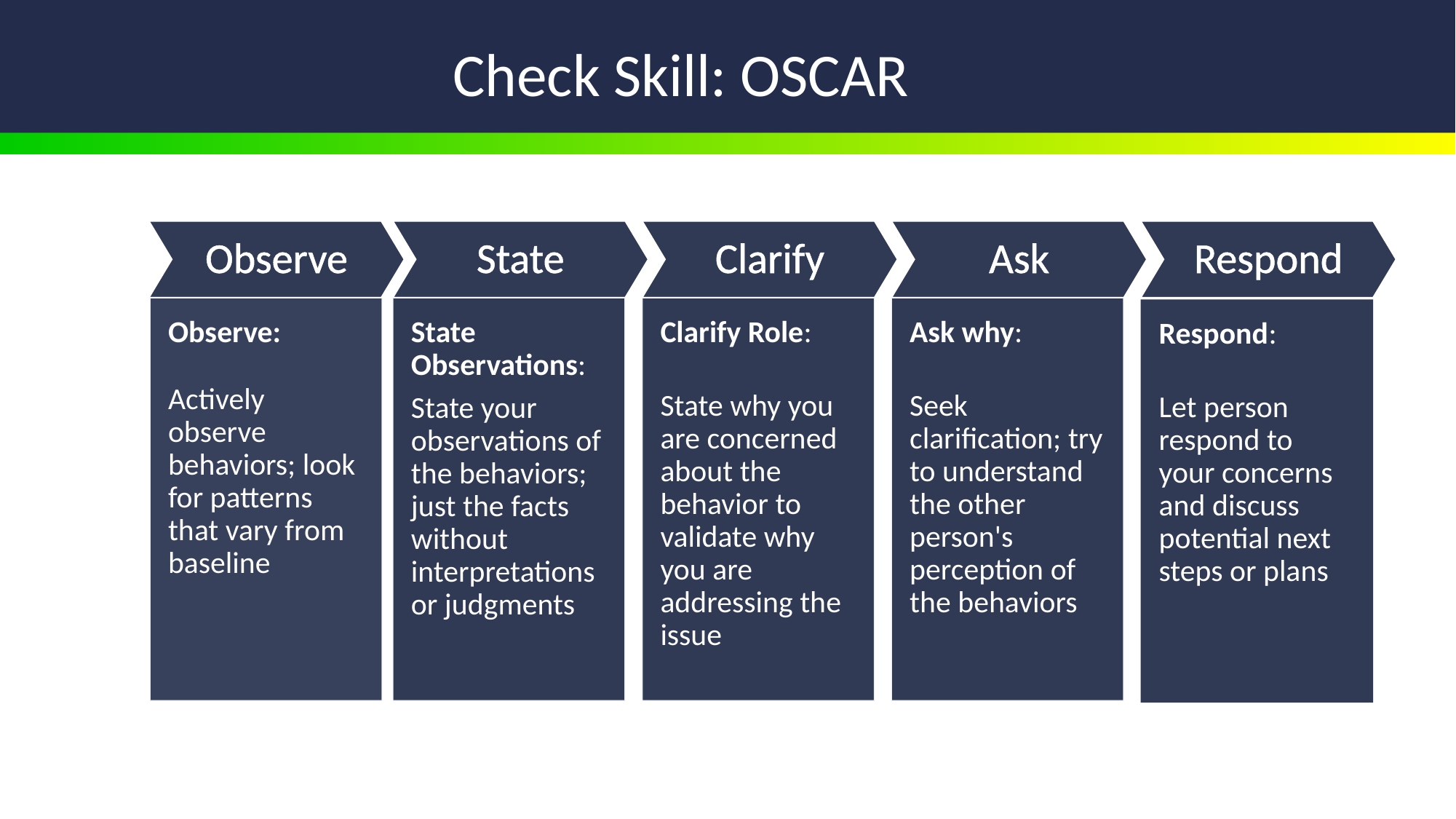

# Check Skill: OSCAR
Observe
Observe:

Actively observe behaviors; look for patterns that vary from baseline
State
State Observations:
State your observations of the behaviors; just the facts without interpretations or judgments
Clarify
Clarify Role:

State why you are concerned about the behavior to validate why you are addressing the issue
Ask
Ask why:

Seek clarification; try to understand the other person's perception of the behaviors
Respond
Respond:

Let person respond to your concerns and discuss potential next steps or plans